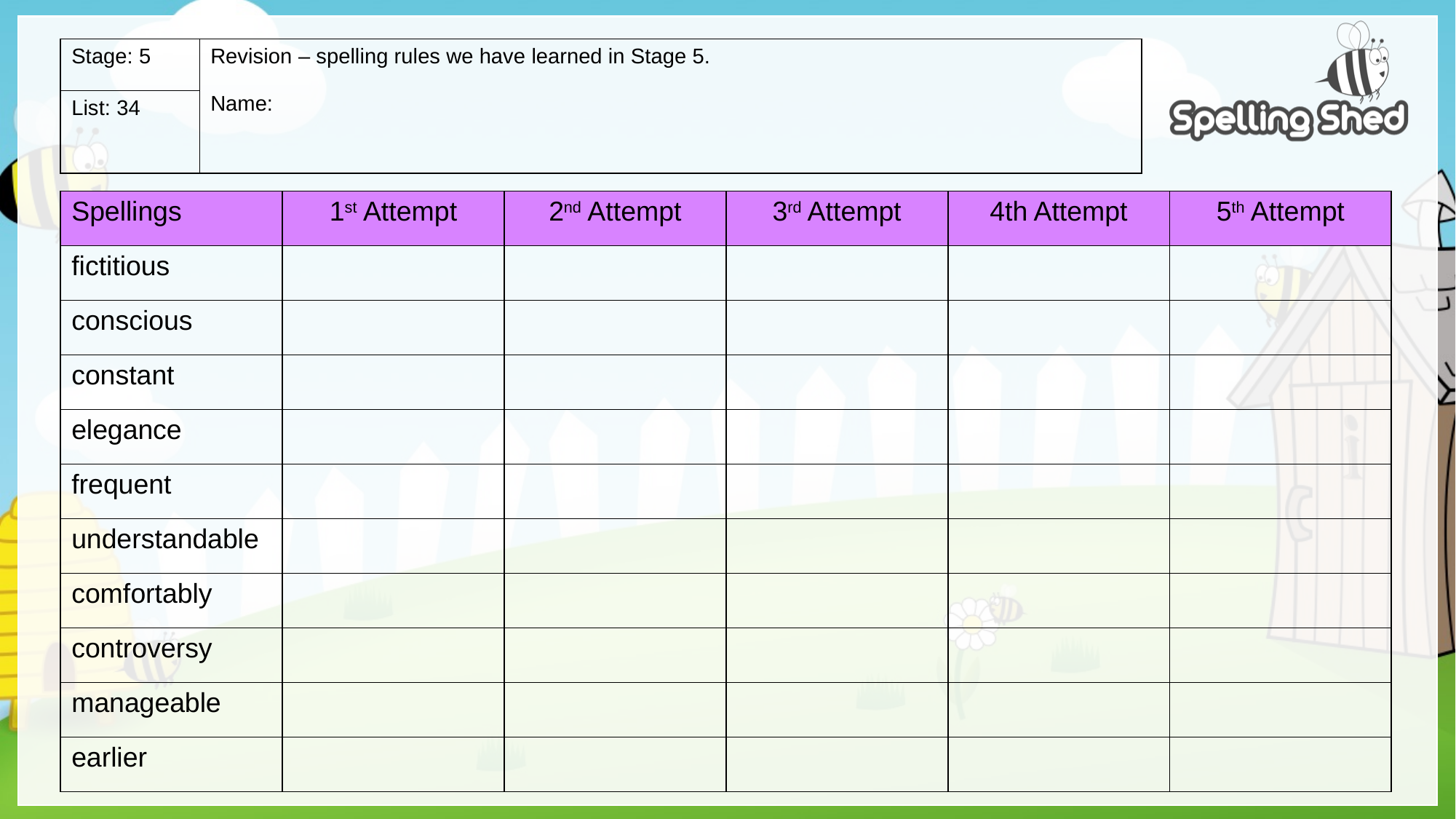

| Stage: 5 | Revision – spelling rules we have learned in Stage 5. Name: |
| --- | --- |
| List: 34 |  |
| Spellings | 1st Attempt | 2nd Attempt | 3rd Attempt | 4th Attempt | 5th Attempt |
| --- | --- | --- | --- | --- | --- |
| fictitious |  |  |  |  |  |
| conscious |  |  |  |  |  |
| constant |  |  |  |  |  |
| elegance |  |  |  |  |  |
| frequent |  |  |  |  |  |
| understandable |  |  |  |  |  |
| comfortably |  |  |  |  |  |
| controversy |  |  |  |  |  |
| manageable |  |  |  |  |  |
| earlier |  |  |  |  |  |